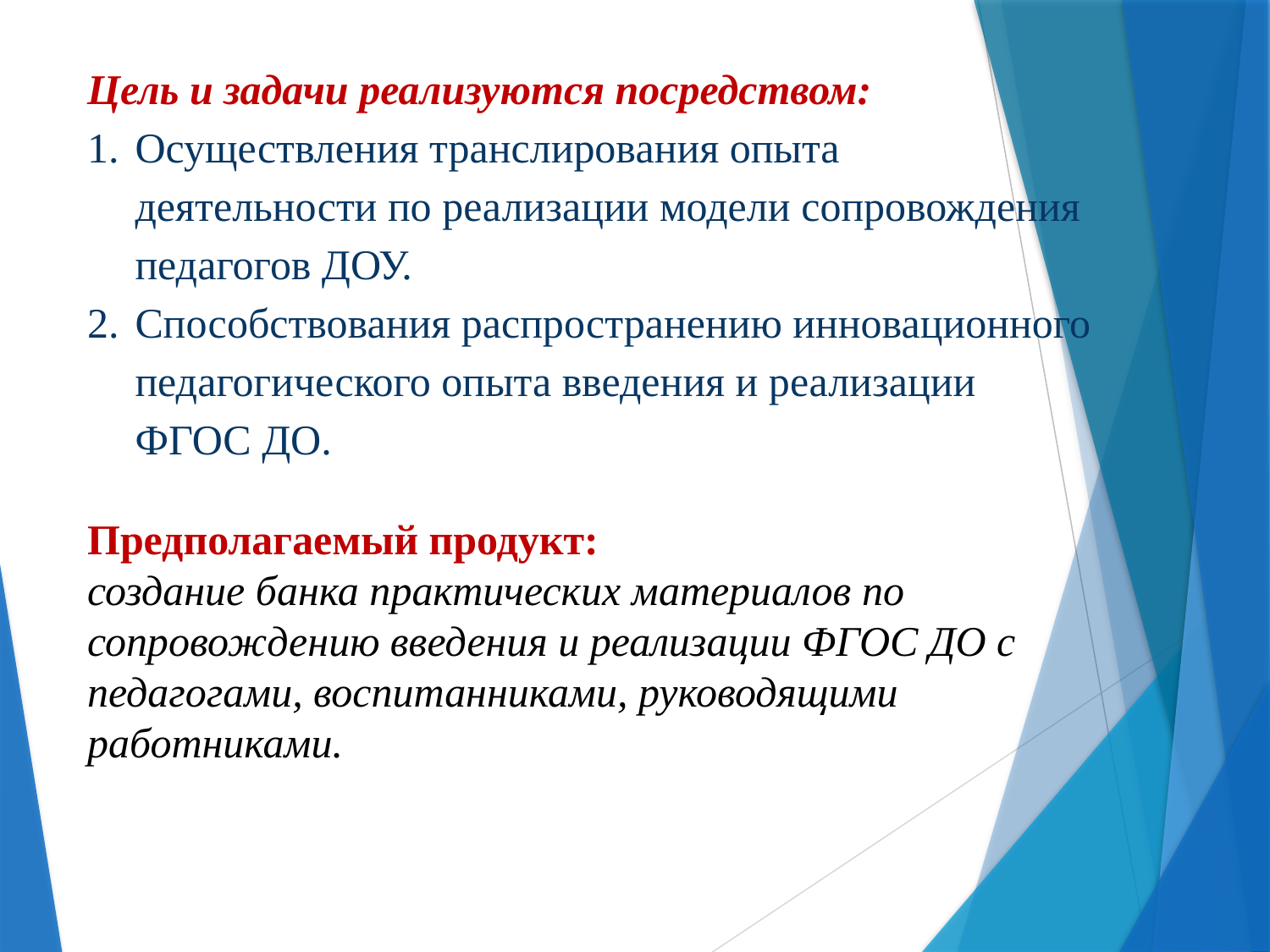

Цель и задачи реализуются посредством:
Осуществления транслирования опыта деятельности по реализации модели сопровождения педагогов ДОУ.
Способствования распространению инновационного педагогического опыта введения и реализации ФГОС ДО.
Предполагаемый продукт:
создание банка практических материалов по сопровождению введения и реализации ФГОС ДО с педагогами, воспитанниками, руководящими работниками.